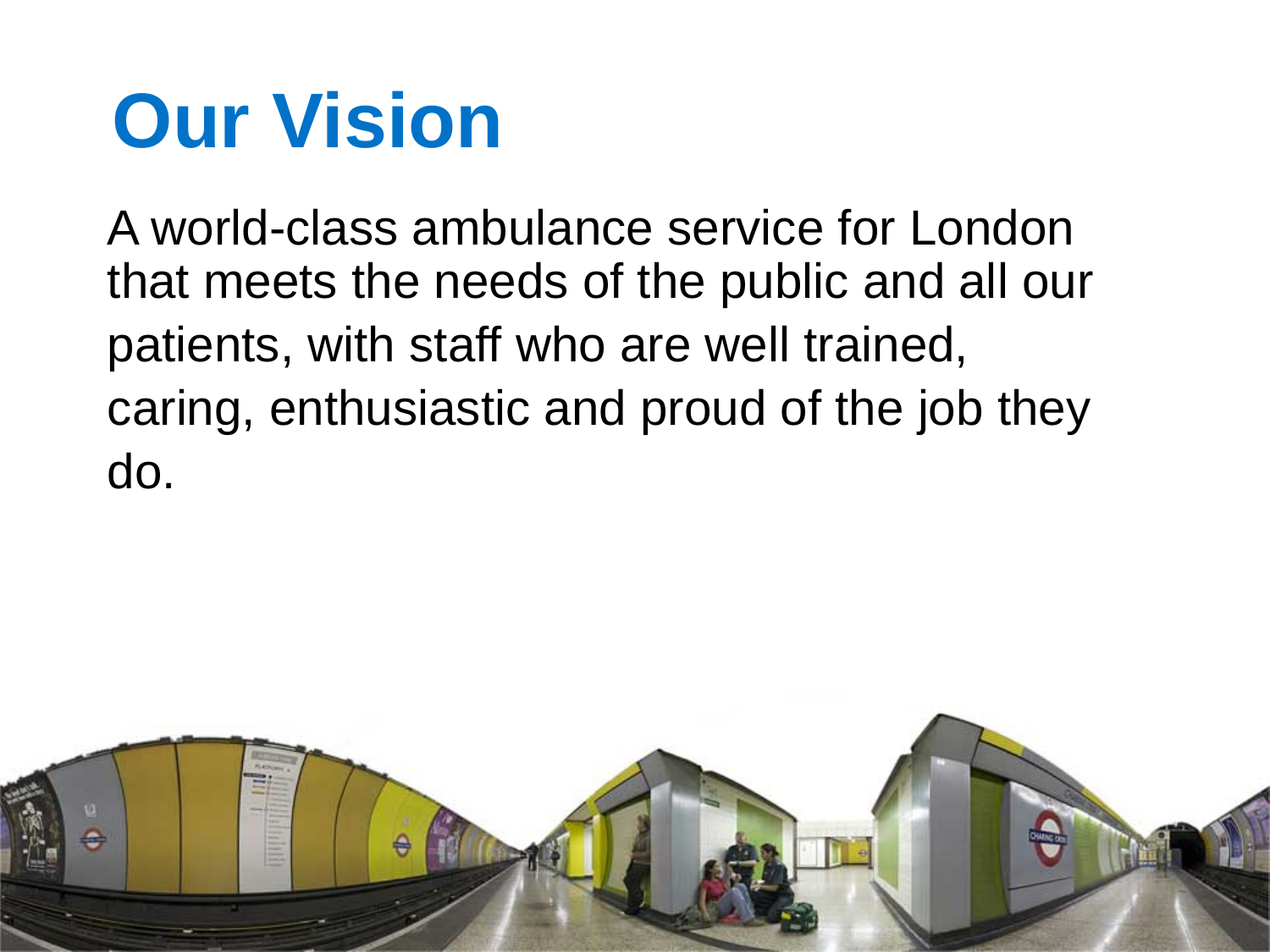

# Our Vision
A world-class ambulance service for London that meets the needs of the public and all our
patients, with staff who are well trained,
caring, enthusiastic and proud of the job they
do.